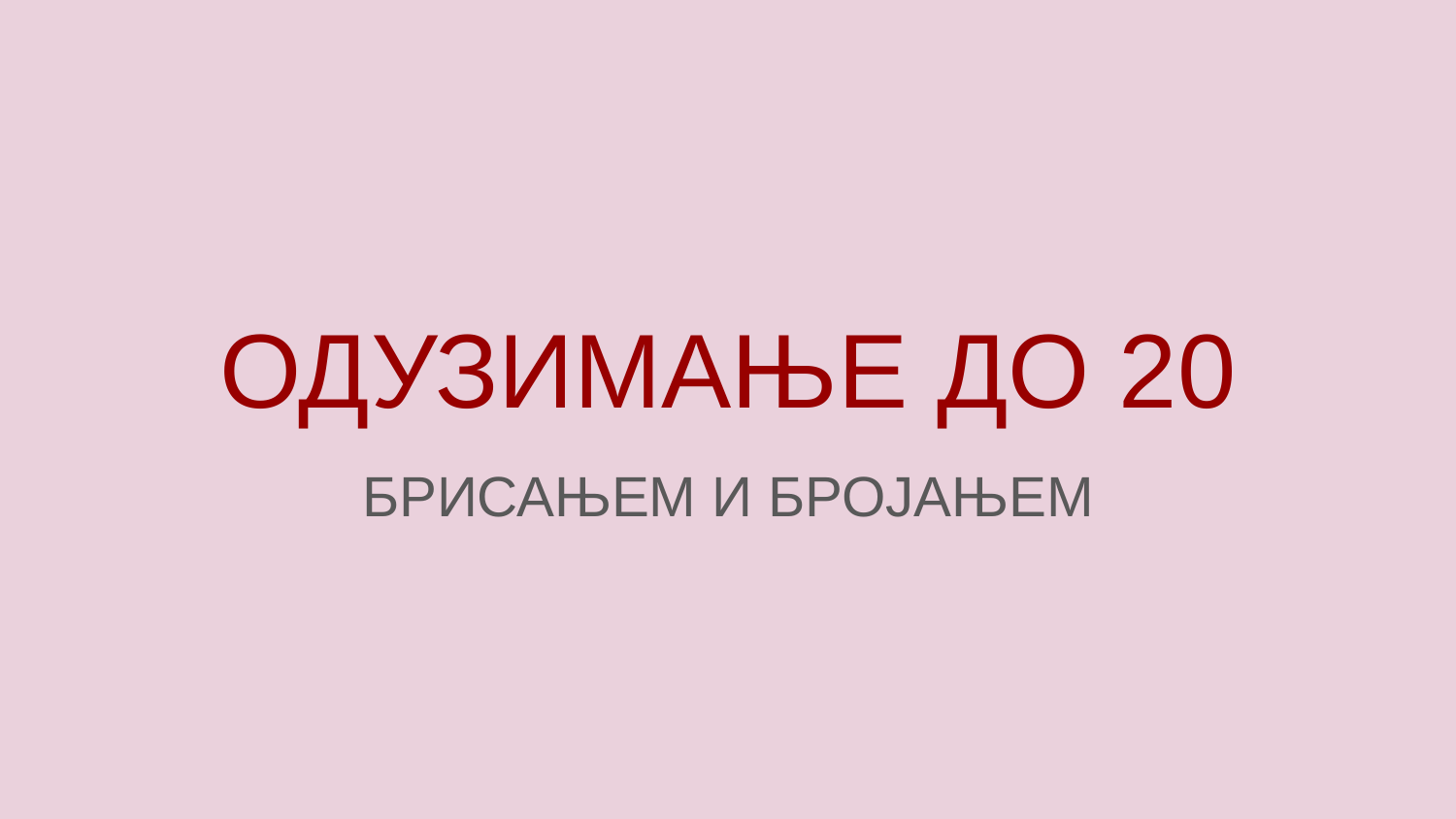

# ОДУЗИМАЊЕ ДО 20
БРИСАЊЕМ И БРОЈАЊЕМ